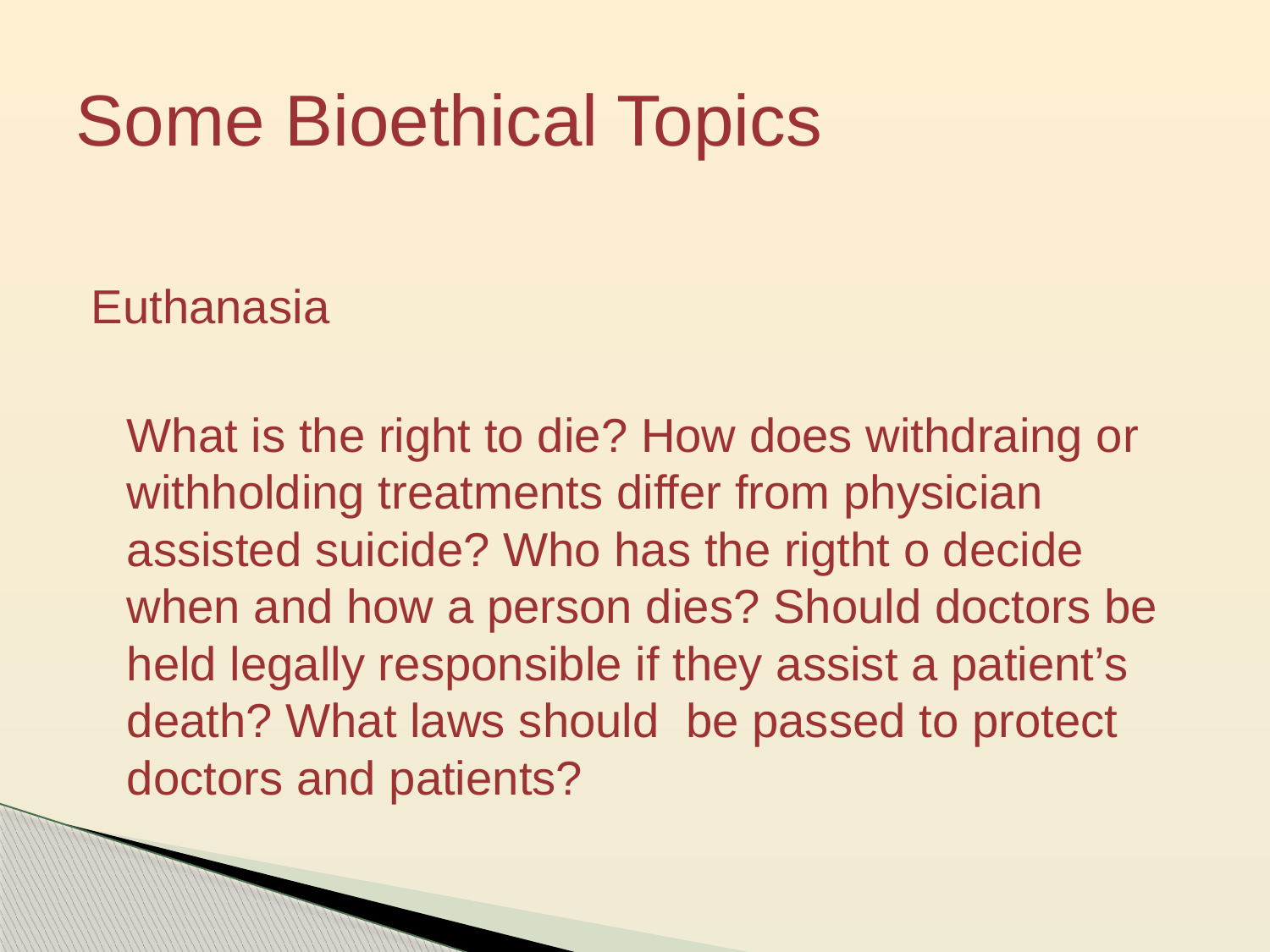

# Some Bioethical Topics

Euthanasia

	What is the right to die? How does withdraing or withholding treatments differ from physician assisted suicide? Who has the rigtht o decide when and how a person dies? Should doctors be held legally responsible if they assist a patient’s death? What laws should  be passed to protect doctors and patients?